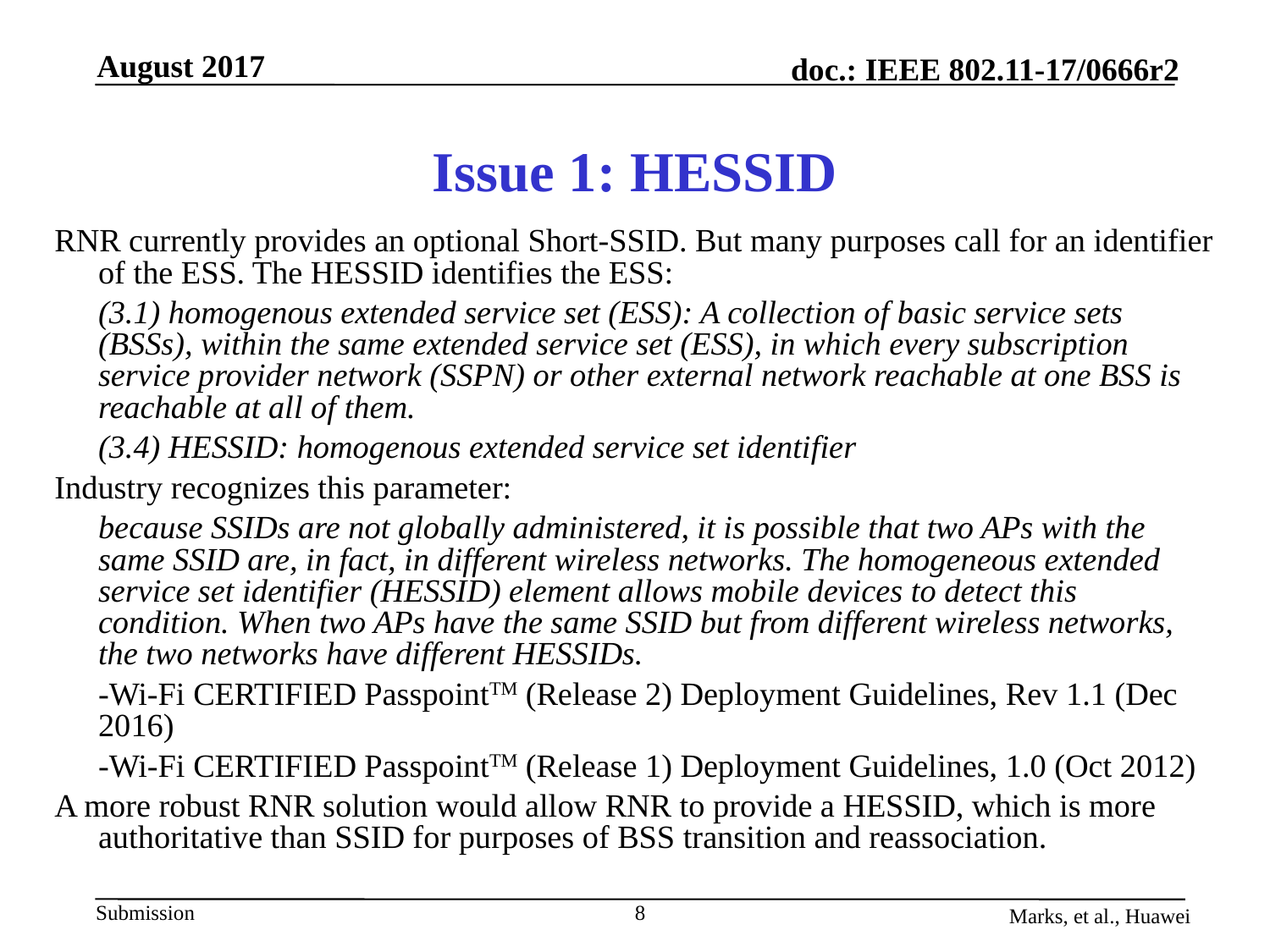

# Issue 1: HESSID
RNR currently provides an optional Short-SSID. But many purposes call for an identifier of the ESS. The HESSID identifies the ESS:
(3.1) homogenous extended service set (ESS): A collection of basic service sets (BSSs), within the same extended service set (ESS), in which every subscription service provider network (SSPN) or other external network reachable at one BSS is reachable at all of them.
(3.4) HESSID: homogenous extended service set identifier
Industry recognizes this parameter:
because SSIDs are not globally administered, it is possible that two APs with the same SSID are, in fact, in different wireless networks. The homogeneous extended service set identifier (HESSID) element allows mobile devices to detect this condition. When two APs have the same SSID but from different wireless networks, the two networks have different HESSIDs.
-Wi-Fi CERTIFIED PasspointTM (Release 2) Deployment Guidelines, Rev 1.1 (Dec 2016)
-Wi-Fi CERTIFIED PasspointTM (Release 1) Deployment Guidelines, 1.0 (Oct 2012)
A more robust RNR solution would allow RNR to provide a HESSID, which is more authoritative than SSID for purposes of BSS transition and reassociation.
8